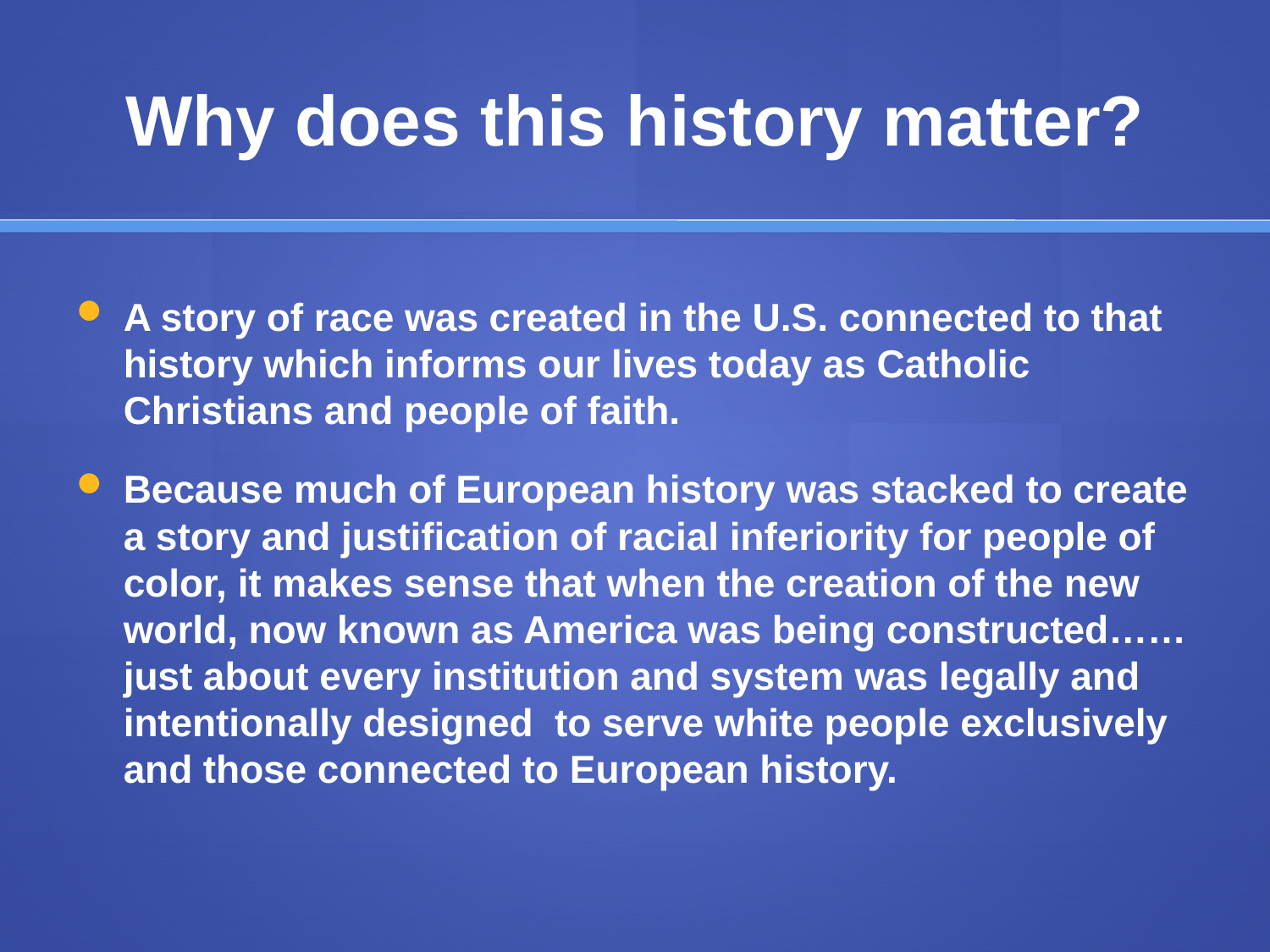

# Why does this history matter?
A story of race was created in the U.S. connected to that history which informs our lives today as Catholic Christians and people of faith.
Because much of European history was stacked to create a story and justification of racial inferiority for people of color, it makes sense that when the creation of the new world, now known as America was being constructed…… just about every institution and system was legally and intentionally designed  to serve white people exclusively and those connected to European history.